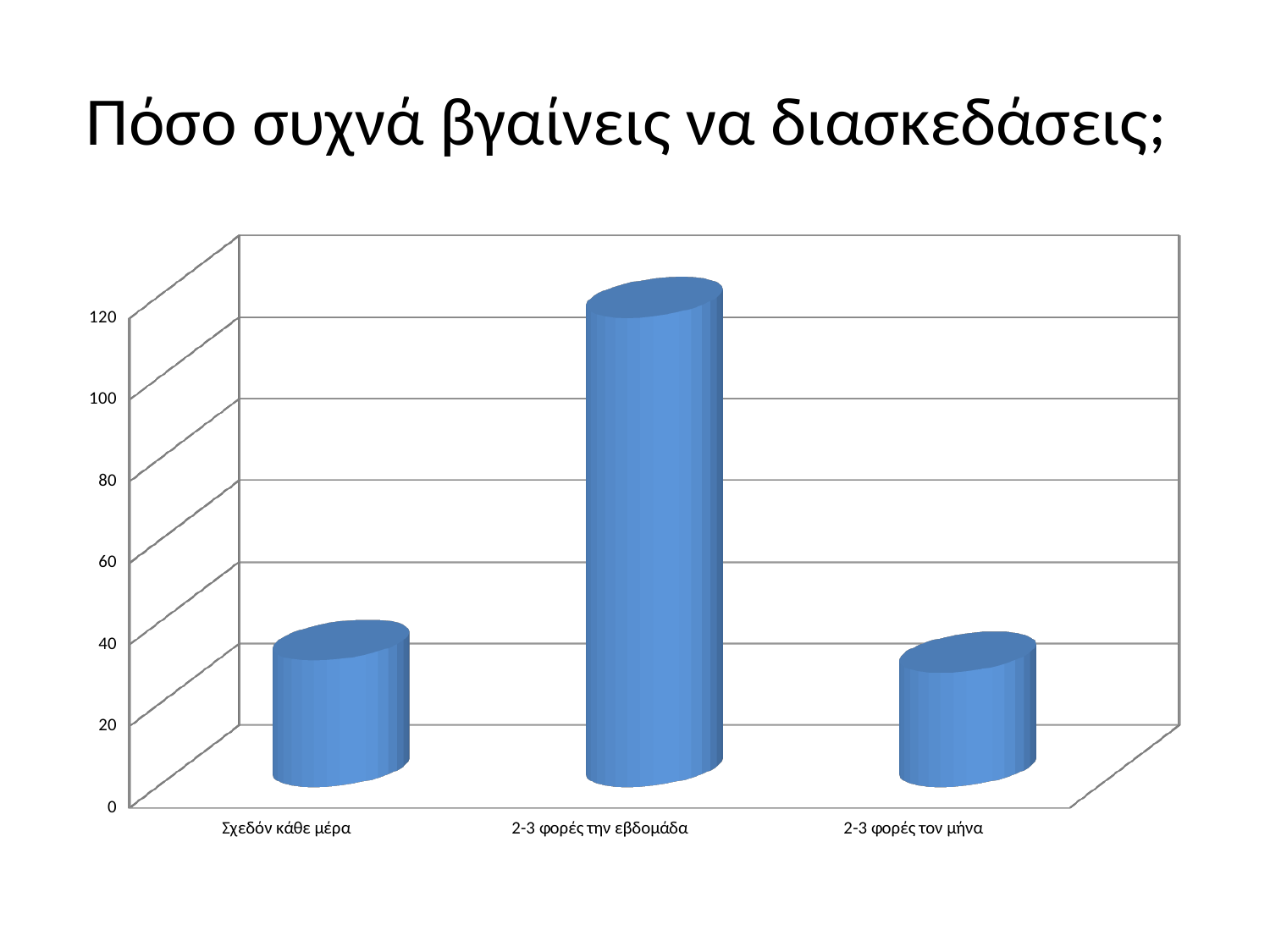

# Πόσο συχνά βγαίνεις να διασκεδάσεις;

[unsupported chart]